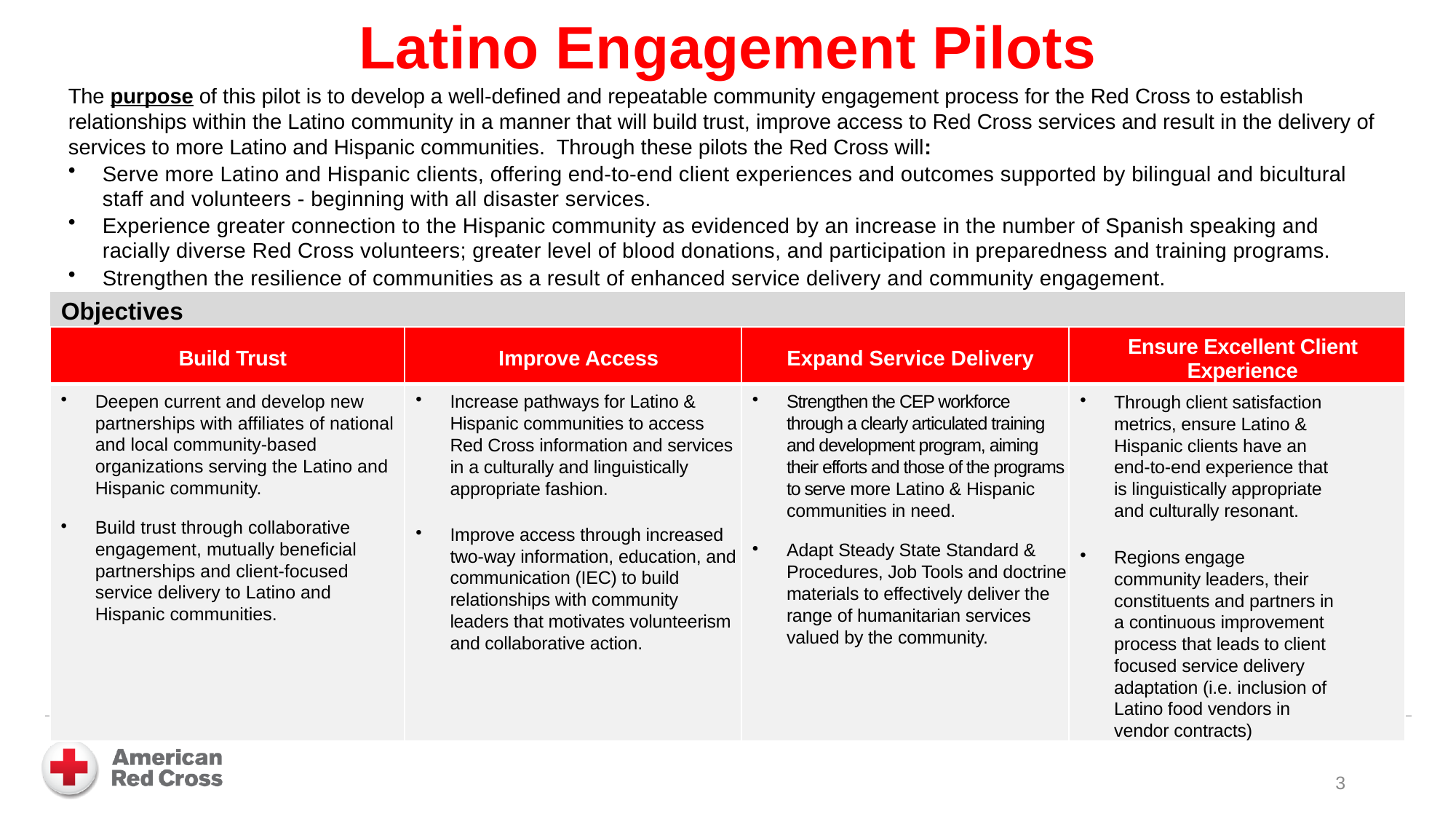

# Latino Engagement Pilots
The purpose of this pilot is to develop a well-defined and repeatable community engagement process for the Red Cross to establish relationships within the Latino community in a manner that will build trust, improve access to Red Cross services and result in the delivery of services to more Latino and Hispanic communities.  Through these pilots the Red Cross will:
Serve more Latino and Hispanic clients, offering end-to-end client experiences and outcomes supported by bilingual and bicultural staff and volunteers - beginning with all disaster services.
Experience greater connection to the Hispanic community as evidenced by an increase in the number of Spanish speaking and racially diverse Red Cross volunteers; greater level of blood donations, and participation in preparedness and training programs.
Strengthen the resilience of communities as a result of enhanced service delivery and community engagement.

| Objectives |  |  |  |
| --- | --- | --- | --- |
| Build Trust | Improve Access | Expand Service Delivery | Ensure Excellent Client Experience |
| Deepen current and develop new partnerships with affiliates of national and local community-based organizations serving the Latino and Hispanic community. Build trust through collaborative engagement, mutually beneficial partnerships and client-focused service delivery to Latino and Hispanic communities. | Increase pathways for Latino & Hispanic communities to access Red Cross information and services in a culturally and linguistically appropriate fashion. Improve access through increased two-way information, education, and communication (IEC) to build relationships with community leaders that motivates volunteerism and collaborative action. | Strengthen the CEP workforce through a clearly articulated training and development program, aiming their efforts and those of the programs to serve more Latino & Hispanic communities in need. Adapt Steady State Standard & Procedures, Job Tools and doctrine materials to effectively deliver the range of humanitarian services valued by the community. | Through client satisfaction metrics, ensure Latino & Hispanic clients have an end-to-end experience that is linguistically appropriate and culturally resonant. Regions engage community leaders, their constituents and partners in a continuous improvement process that leads to client focused service delivery adaptation (i.e. inclusion of Latino food vendors in vendor contracts) |
3